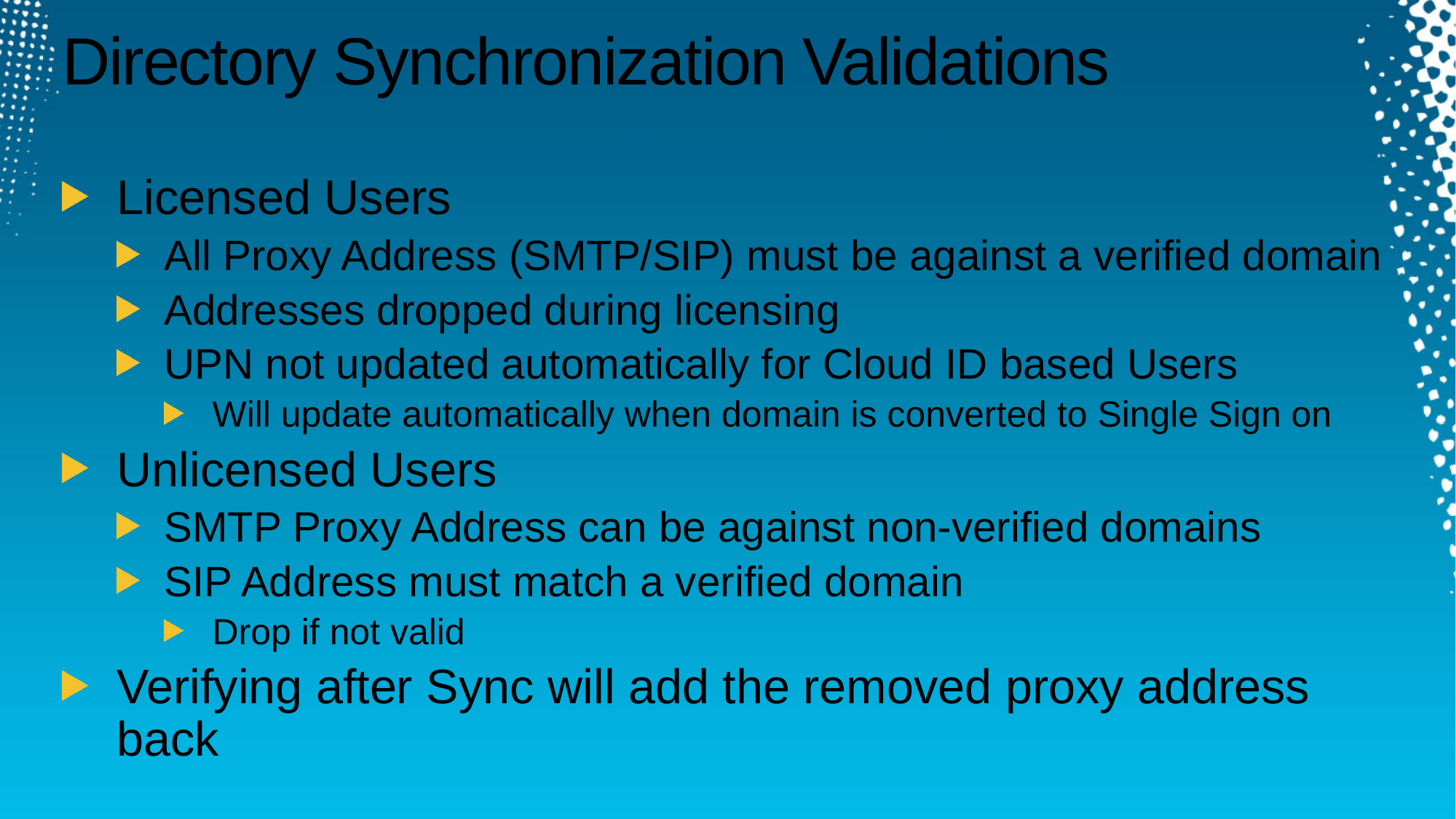

# Directory Synchronization Validations
Licensed Users
All Proxy Address (SMTP/SIP) must be against a verified domain
Addresses dropped during licensing
UPN not updated automatically for Cloud ID based Users
Will update automatically when domain is converted to Single Sign on
Unlicensed Users
SMTP Proxy Address can be against non-verified domains
SIP Address must match a verified domain
Drop if not valid
Verifying after Sync will add the removed proxy address back